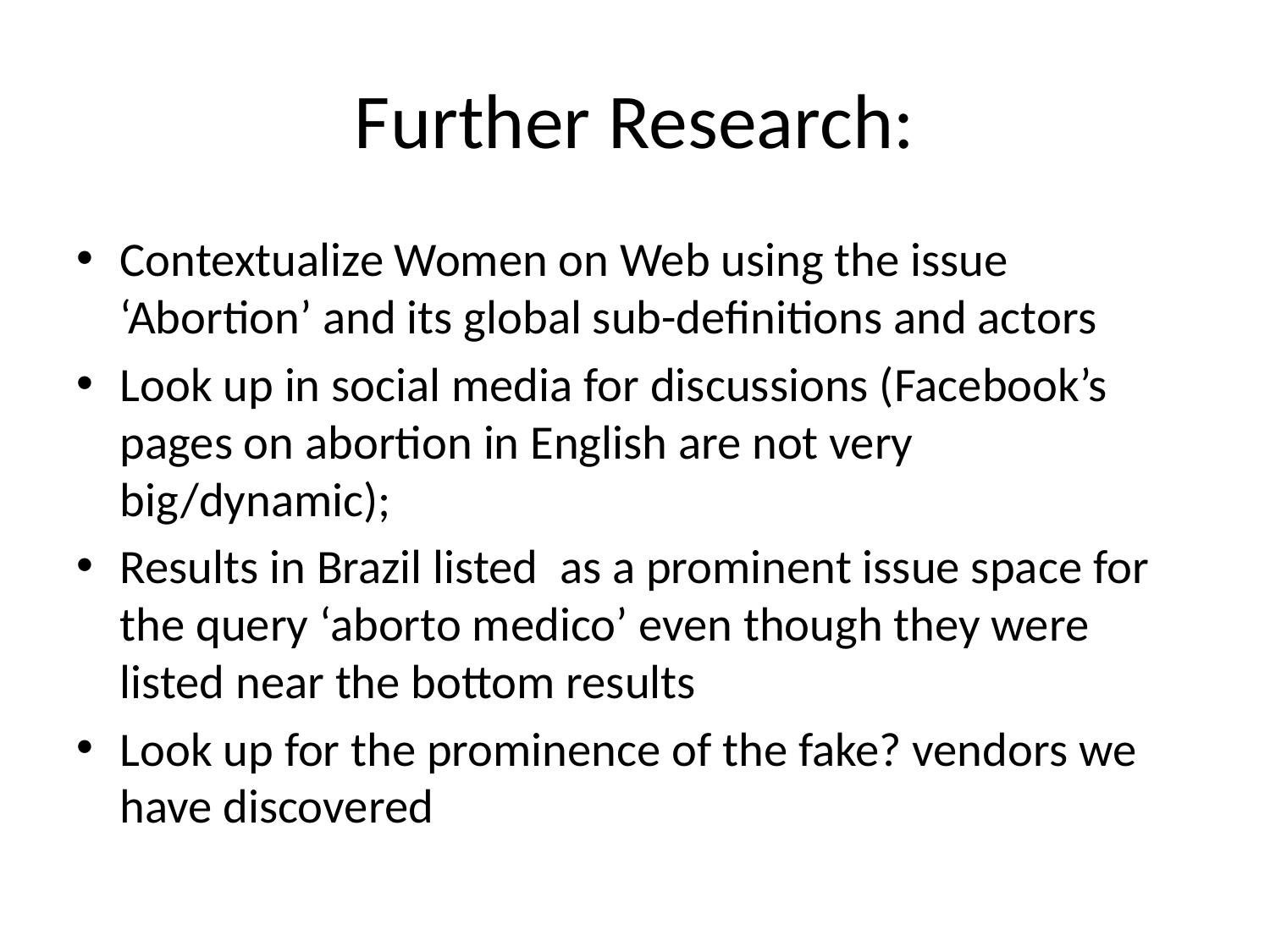

# Further Research:
Contextualize Women on Web using the issue ‘Abortion’ and its global sub-definitions and actors
Look up in social media for discussions (Facebook’s pages on abortion in English are not very big/dynamic);
Results in Brazil listed  as a prominent issue space for the query ‘aborto medico’ even though they were listed near the bottom results
Look up for the prominence of the fake? vendors we have discovered